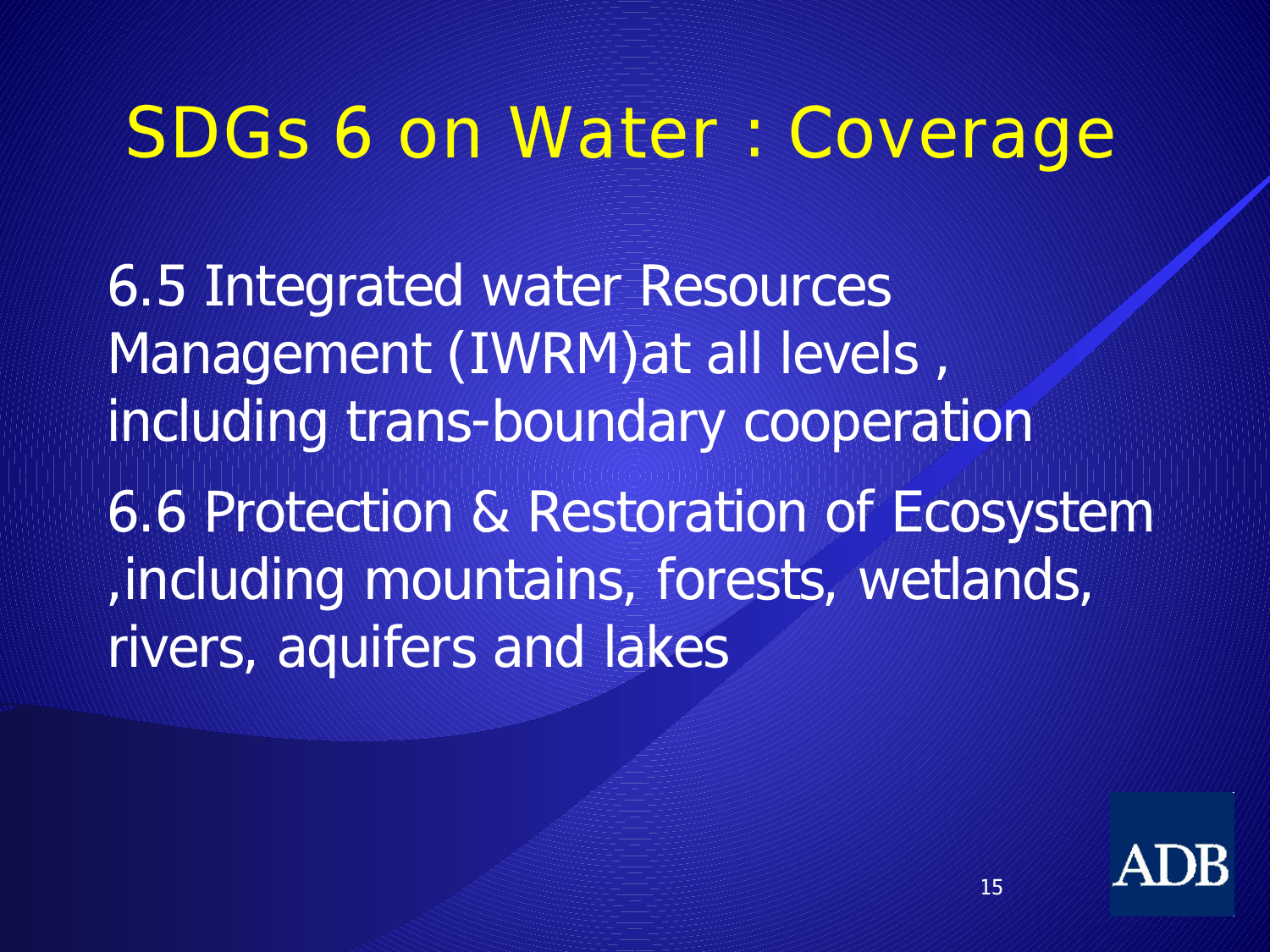

# SDGs 6 on Water : Coverage
6.5 Integrated water Resources Management (IWRM)at all levels , including trans-boundary cooperation
6.6 Protection & Restoration of Ecosystem ,including mountains, forests, wetlands, rivers, aquifers and lakes
15